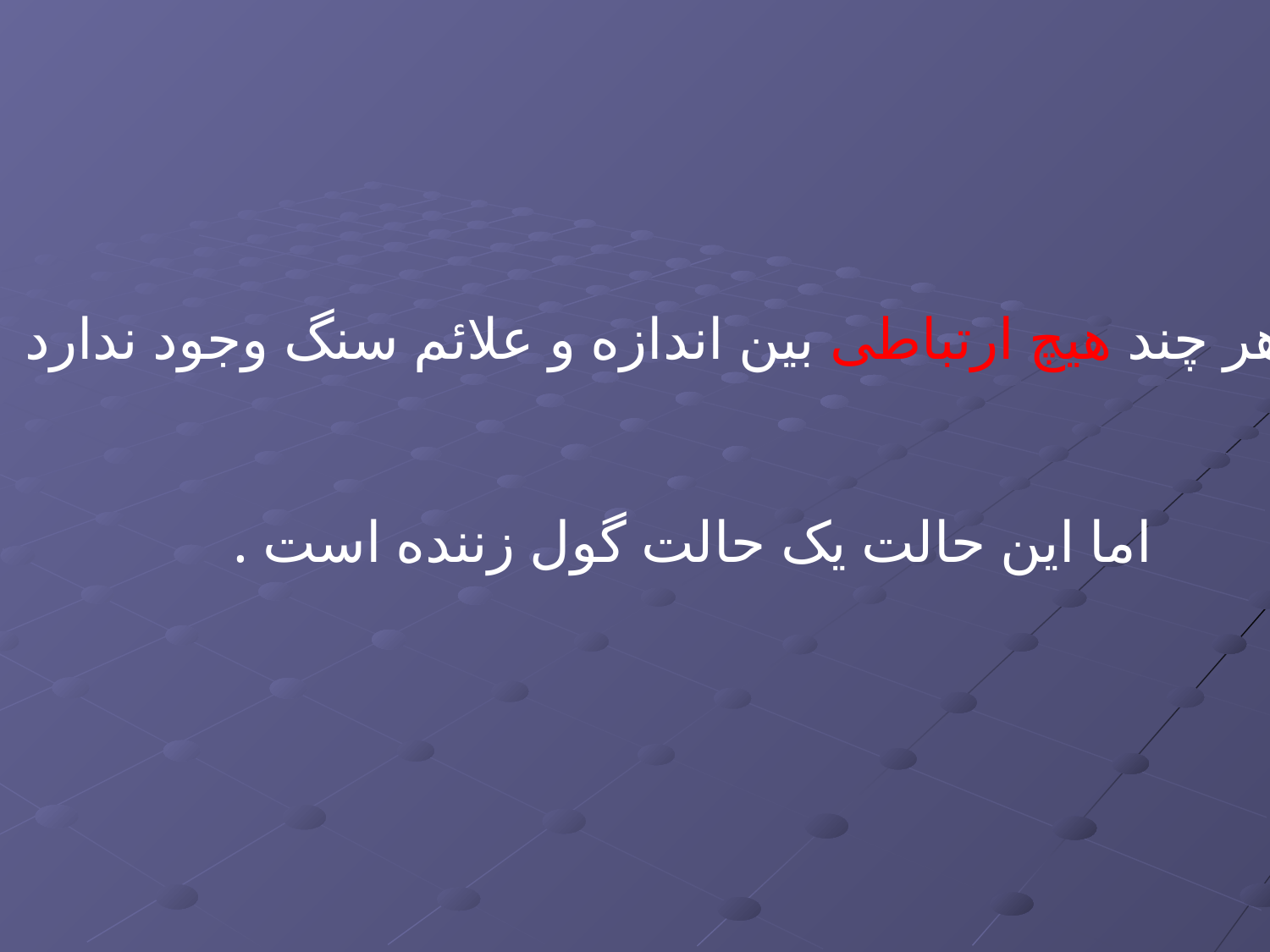

هر چند هيچ ارتباطی بين اندازه و علائم سنگ وجود ندارد

         اما این حالت یک حالت گول زننده است .